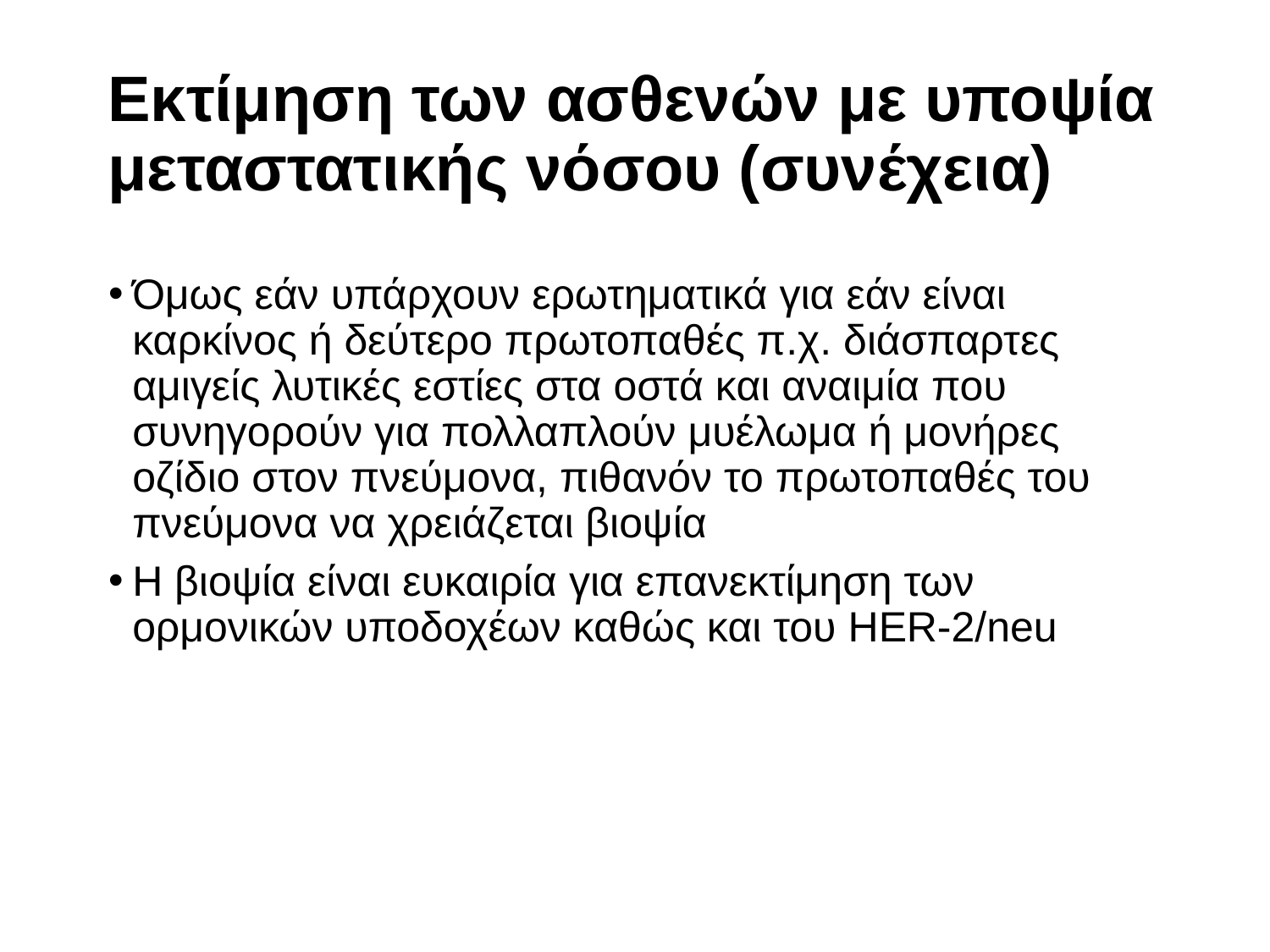

Εκτίμηση των ασθενών με υποψία μεταστατικής νόσου (συνέχεια)
Όμως εάν υπάρχουν ερωτηματικά για εάν είναι καρκίνος ή δεύτερο πρωτοπαθές π.χ. διάσπαρτες αμιγείς λυτικές εστίες στα οστά και αναιμία που συνηγορούν για πολλαπλούν μυέλωμα ή μονήρες οζίδιο στον πνεύμονα, πιθανόν το πρωτοπαθές του πνεύμονα να χρειάζεται βιοψία
Η βιοψία είναι ευκαιρία για επανεκτίμηση των ορμονικών υποδοχέων καθώς και του HER-2/neu